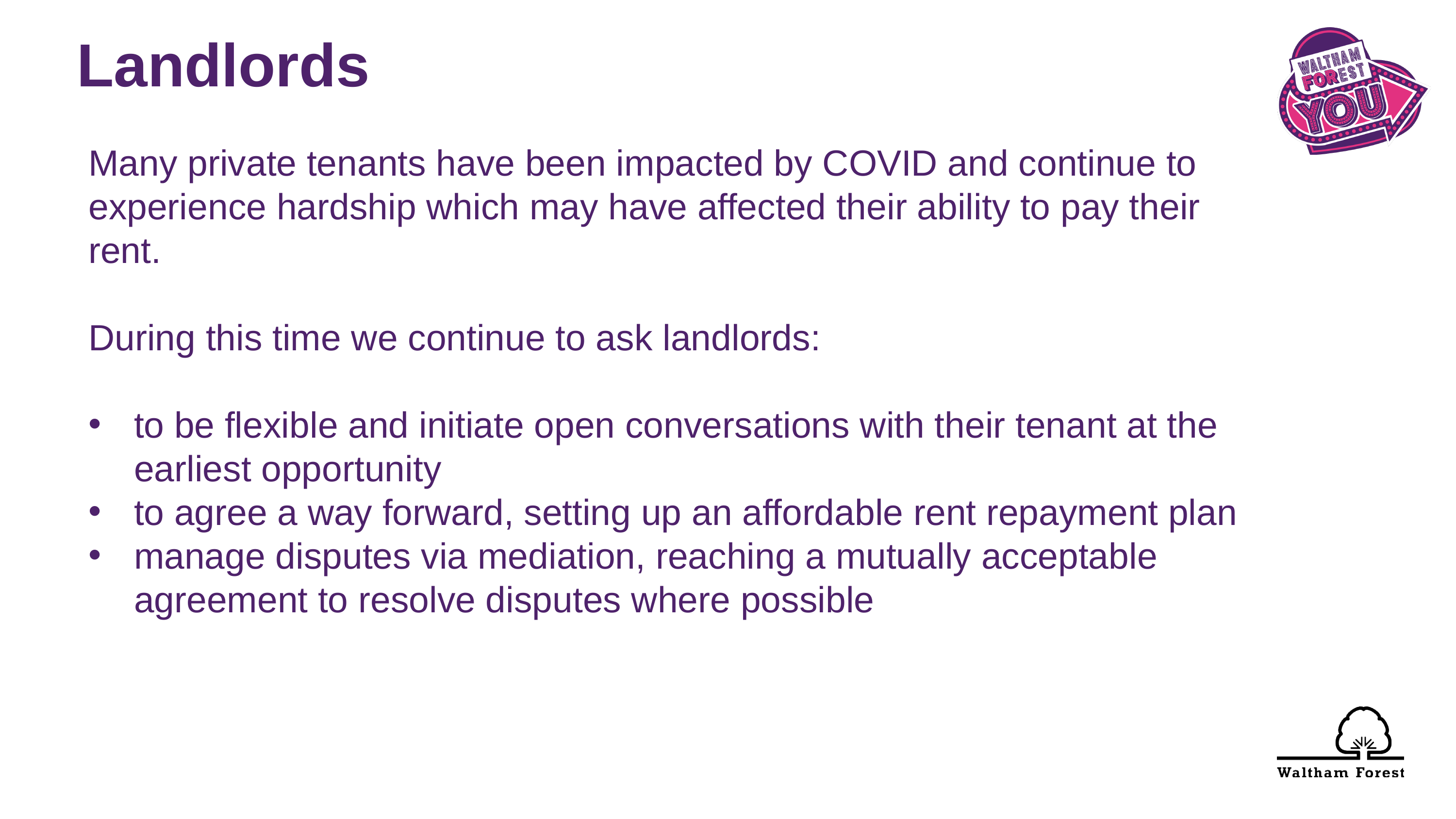

Landlords
#

Many private tenants have been impacted by COVID and continue to experience hardship which may have affected their ability to pay their rent.

During this time we continue to ask landlords:

to be flexible and initiate open conversations with their tenant at the earliest opportunity
to agree a way forward, setting up an affordable rent repayment plan
manage disputes via mediation, reaching a mutually acceptable agreement to resolve disputes where possible